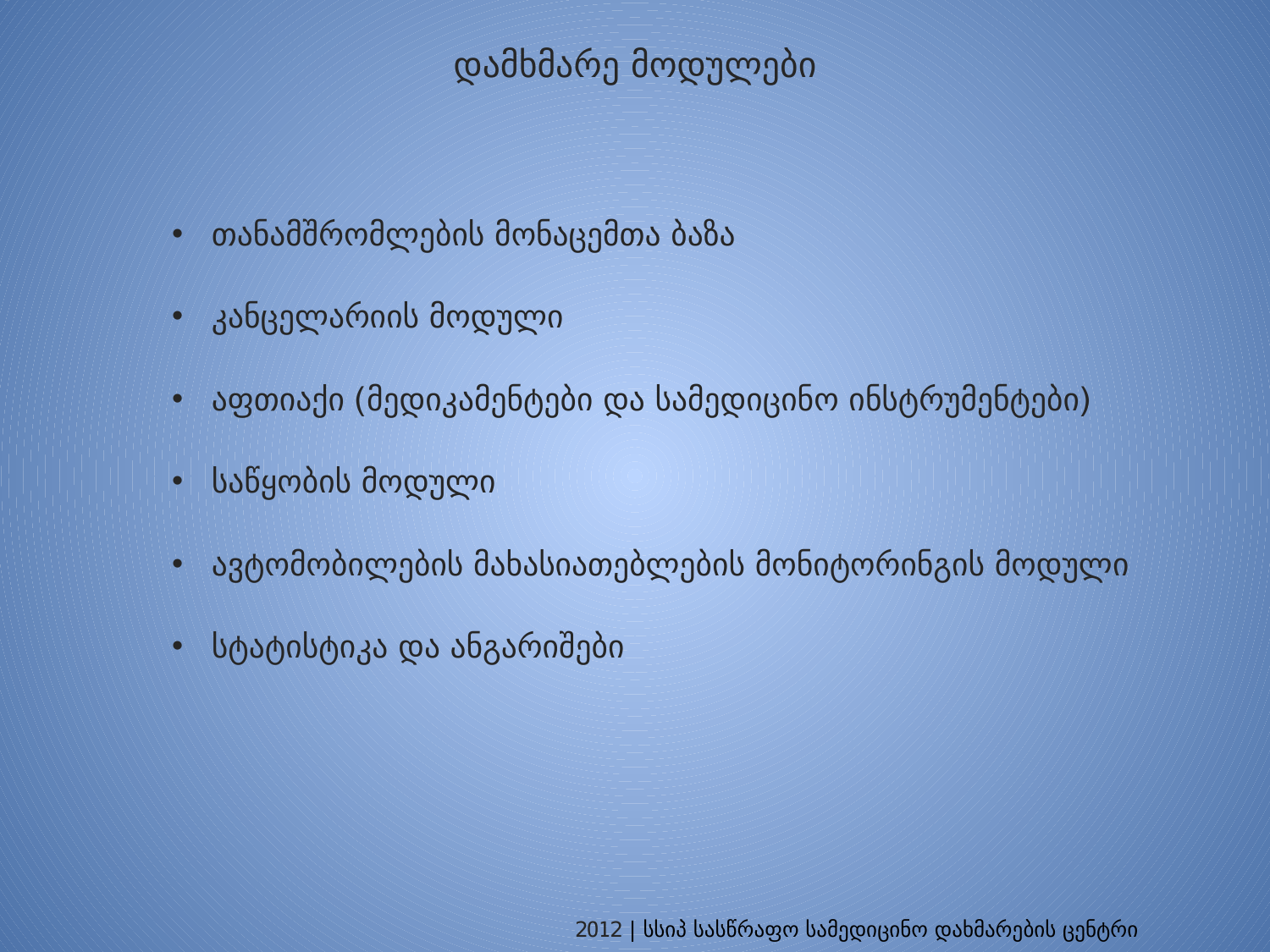

# დამხმარე მოდულები
თანამშრომლების მონაცემთა ბაზა
კანცელარიის მოდული
აფთიაქი (მედიკამენტები და სამედიცინო ინსტრუმენტები)
საწყობის მოდული
ავტომობილების მახასიათებლების მონიტორინგის მოდული
სტატისტიკა და ანგარიშები
2012 | სსიპ სასწრაფო სამედიცინო დახმარების ცენტრი